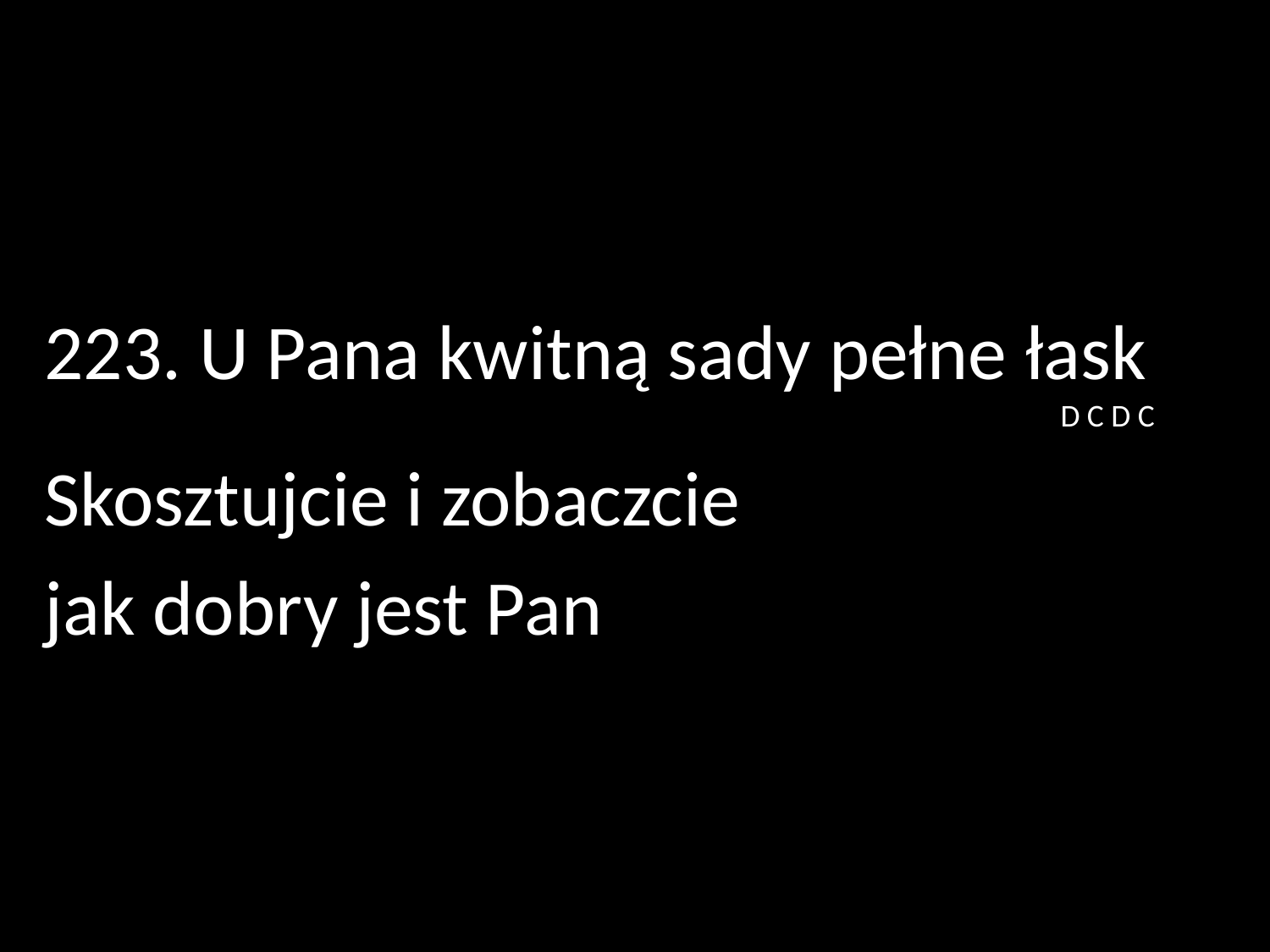

223. U Pana kwitną sady pełne łask
								D C D C
Skosztujcie i zobaczcie
jak dobry jest Pan